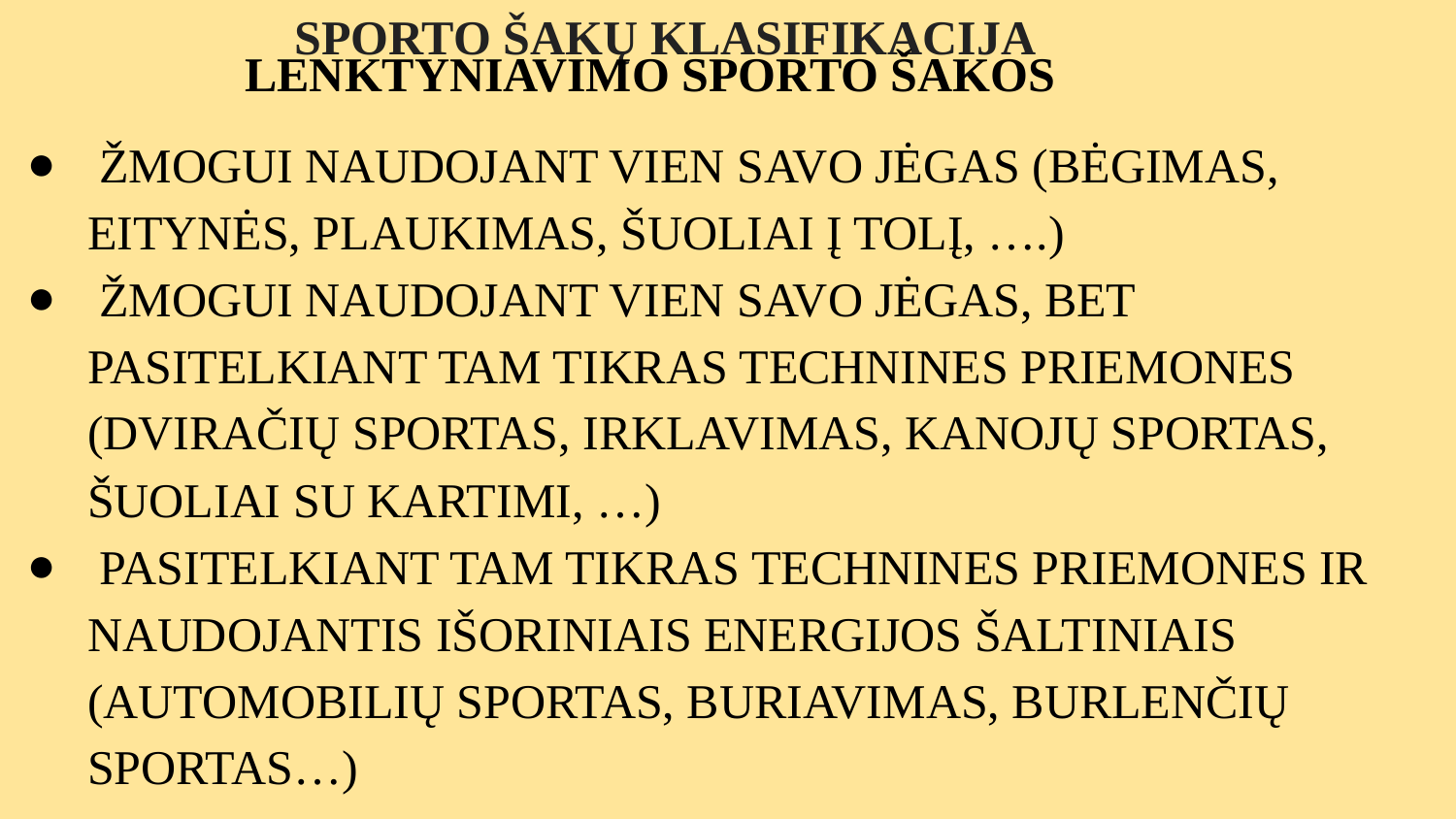

LENKTYNIAVIMO SPORTO ŠAKOS
 ŽMOGUI NAUDOJANT VIEN SAVO JĖGAS (BĖGIMAS, EITYNĖS, PLAUKIMAS, ŠUOLIAI Į TOLĮ, ….)
 ŽMOGUI NAUDOJANT VIEN SAVO JĖGAS, BET PASITELKIANT TAM TIKRAS TECHNINES PRIEMONES (DVIRAČIŲ SPORTAS, IRKLAVIMAS, KANOJŲ SPORTAS, ŠUOLIAI SU KARTIMI, …)
 PASITELKIANT TAM TIKRAS TECHNINES PRIEMONES IR NAUDOJANTIS IŠORINIAIS ENERGIJOS ŠALTINIAIS (AUTOMOBILIŲ SPORTAS, BURIAVIMAS, BURLENČIŲ SPORTAS…)

# SPORTO ŠAKŲ KLASIFIKACIJA